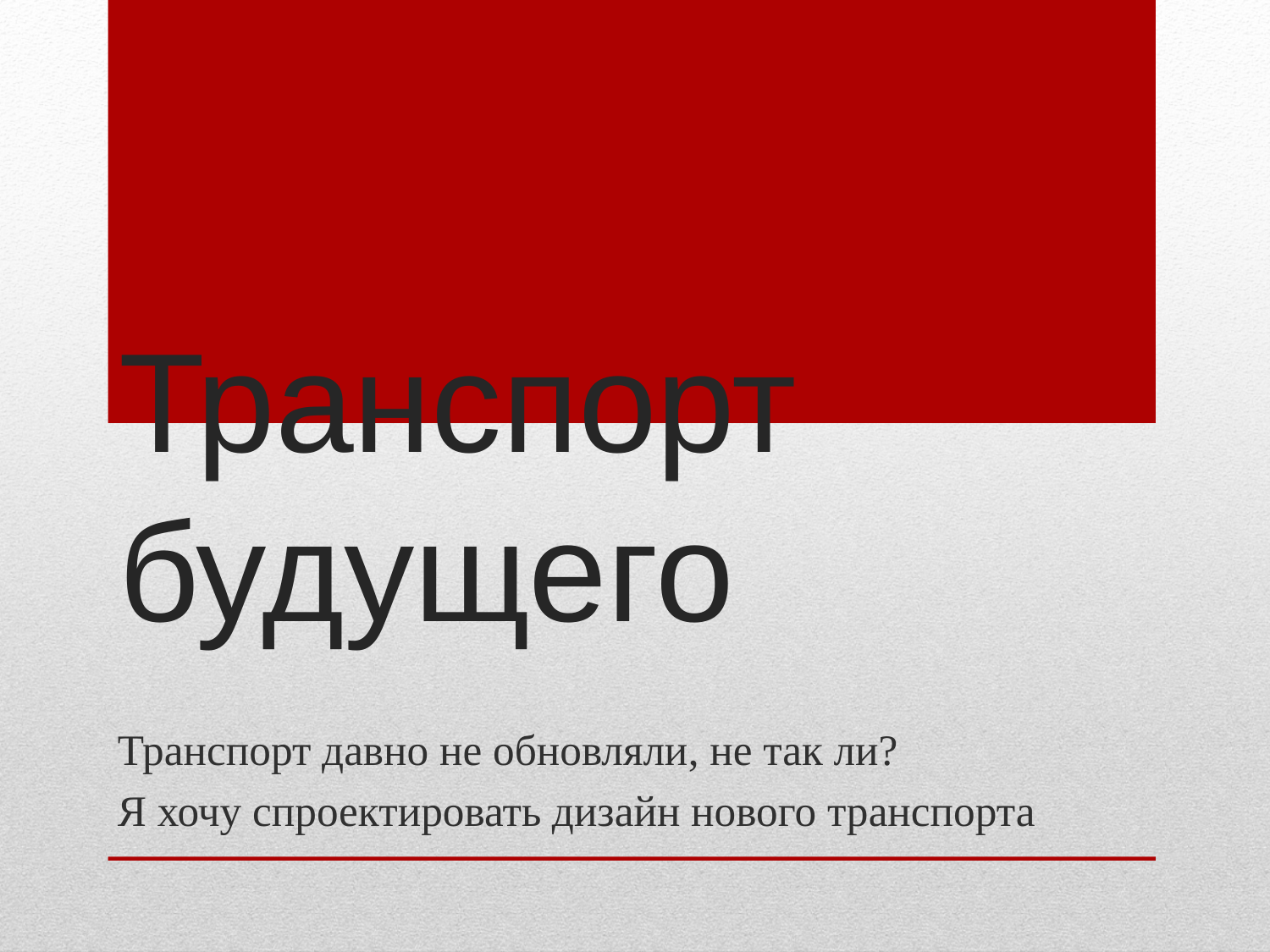

# Транспорт будущего
Транспорт давно не обновляли, не так ли?
Я хочу спроектировать дизайн нового транспорта